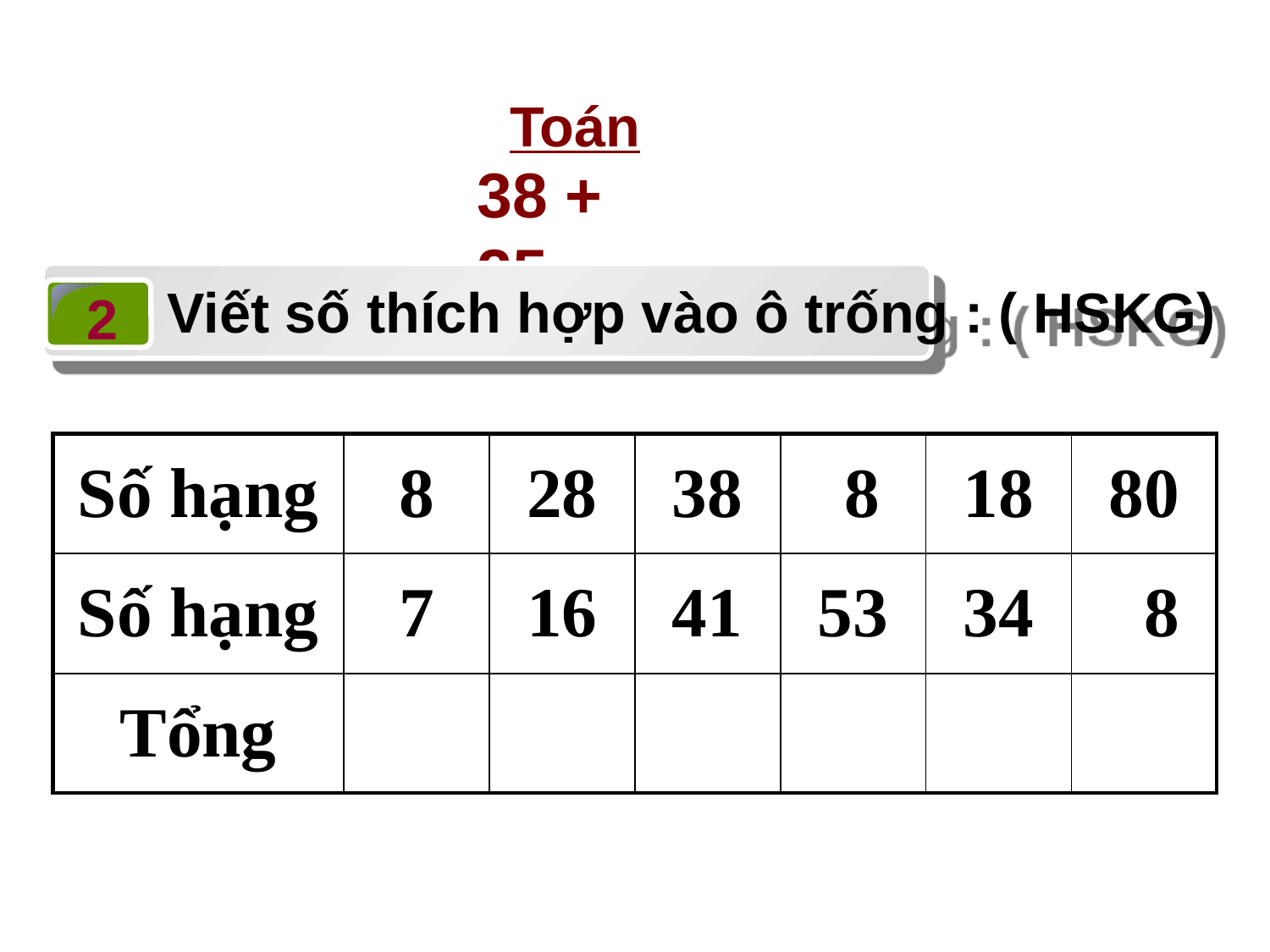

Toán
38 + 25
       Viết số thích hợp vào ô trống : ( HSKG)
2

| Số hạng | 8 | 28 | 38 | 8 | 18 | 80 |
| --- | --- | --- | --- | --- | --- | --- |
| Số hạng | 7 | 16 | 41 | 53 | 34 | 8 |
| Tổng | 15 | 44 | 79 | 61 | 52 | 88 |